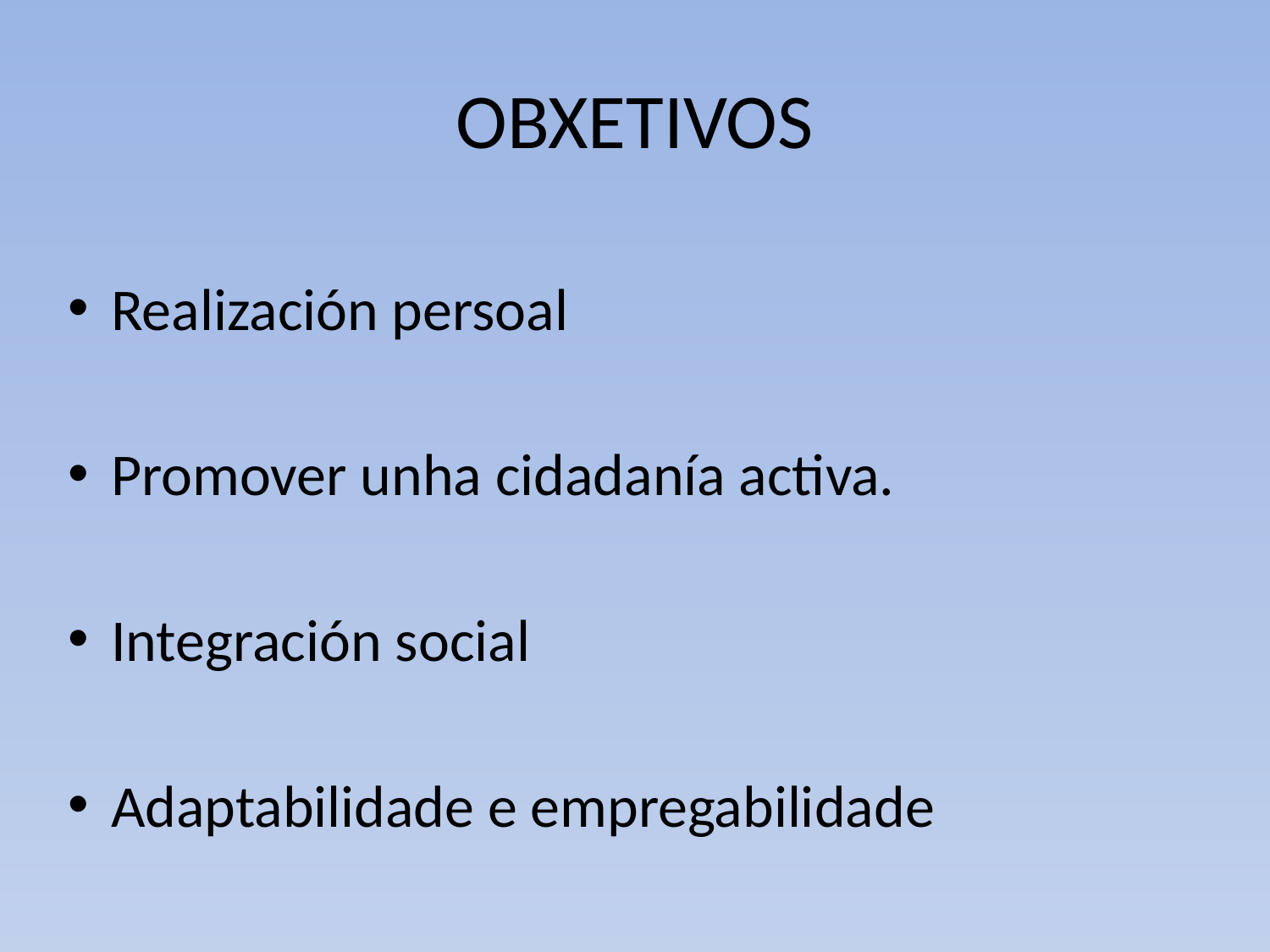

# OBXETIVOS

Realización persoal

Promover unha cidadanía activa.

Integración social

Adaptabilidade e empregabilidade